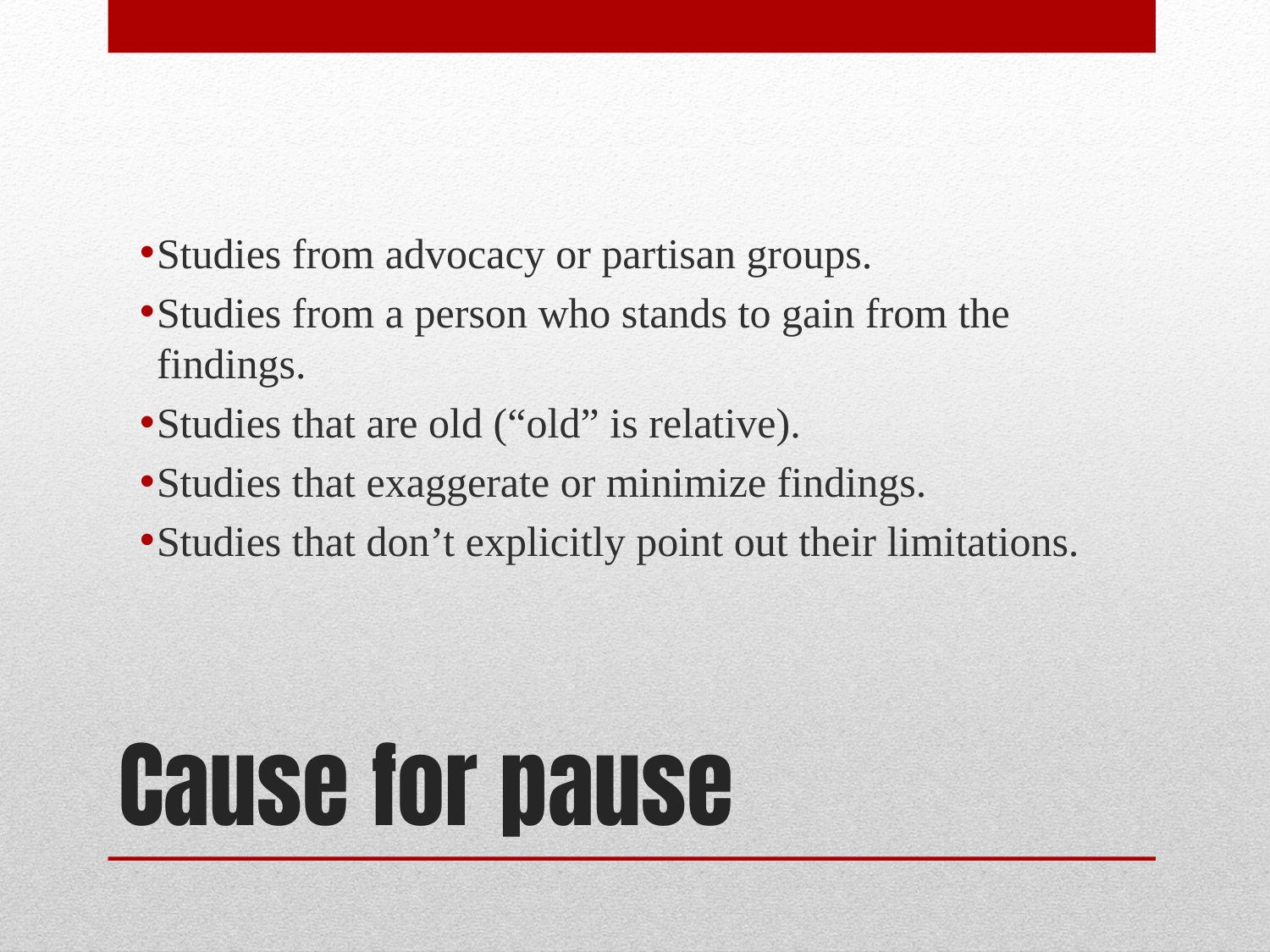

Studies from advocacy or partisan groups.
Studies from a person who stands to gain from the findings.
Studies that are old (“old” is relative).
Studies that exaggerate or minimize findings.
Studies that don’t explicitly point out their limitations.

# Cause for pause